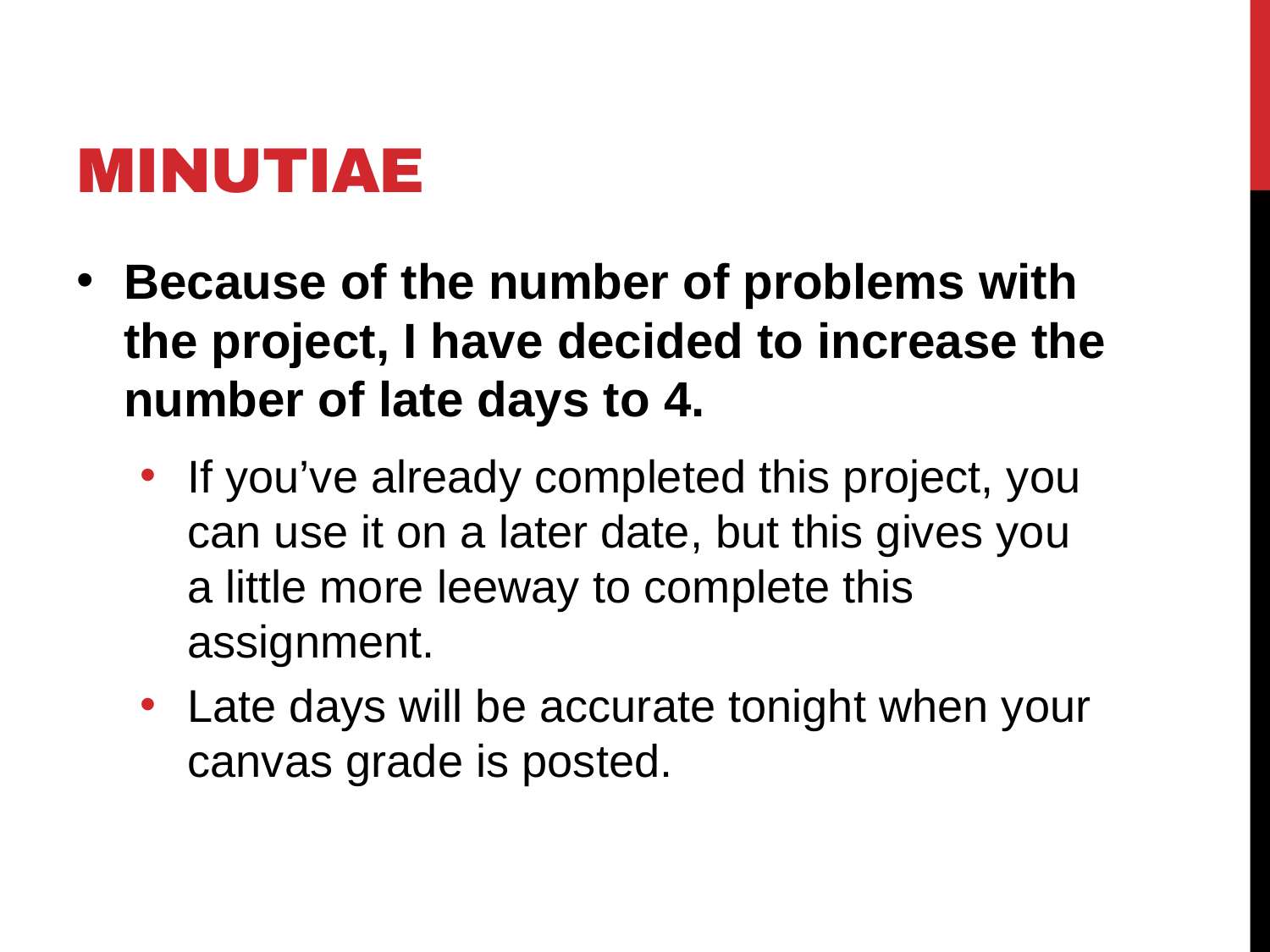

# Minutiae
Because of the number of problems with the project, I have decided to increase the number of late days to 4.
If you’ve already completed this project, you can use it on a later date, but this gives you a little more leeway to complete this assignment.
Late days will be accurate tonight when your canvas grade is posted.